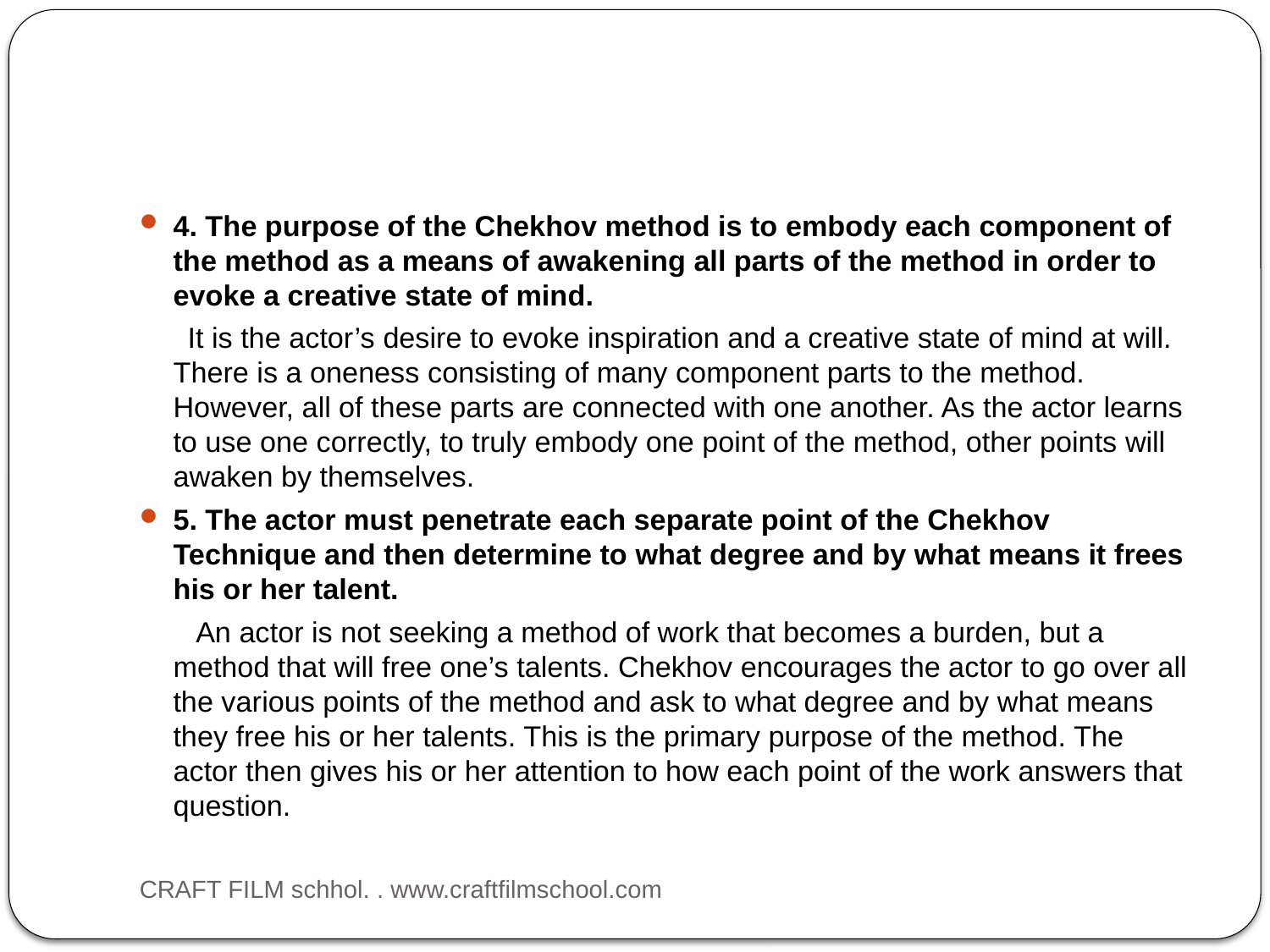

#
4. The purpose of the Chekhov method is to embody each component of the method as a means of awakening all parts of the method in order to evoke a creative state of mind.
      It is the actor’s desire to evoke inspiration and a creative state of mind at will. There is a oneness consisting of many component parts to the method. However, all of these parts are connected with one another. As the actor learns to use one correctly, to truly embody one point of the method, other points will awaken by themselves.
5. The actor must penetrate each separate point of the Chekhov Technique and then determine to what degree and by what means it frees his or her talent.
       An actor is not seeking a method of work that becomes a burden, but a method that will free one’s talents. Chekhov encourages the actor to go over all the various points of the method and ask to what degree and by what means they free his or her talents. This is the primary purpose of the method. The actor then gives his or her attention to how each point of the work answers that question.
CRAFT FILM schhol. . www.craftfilmschool.com